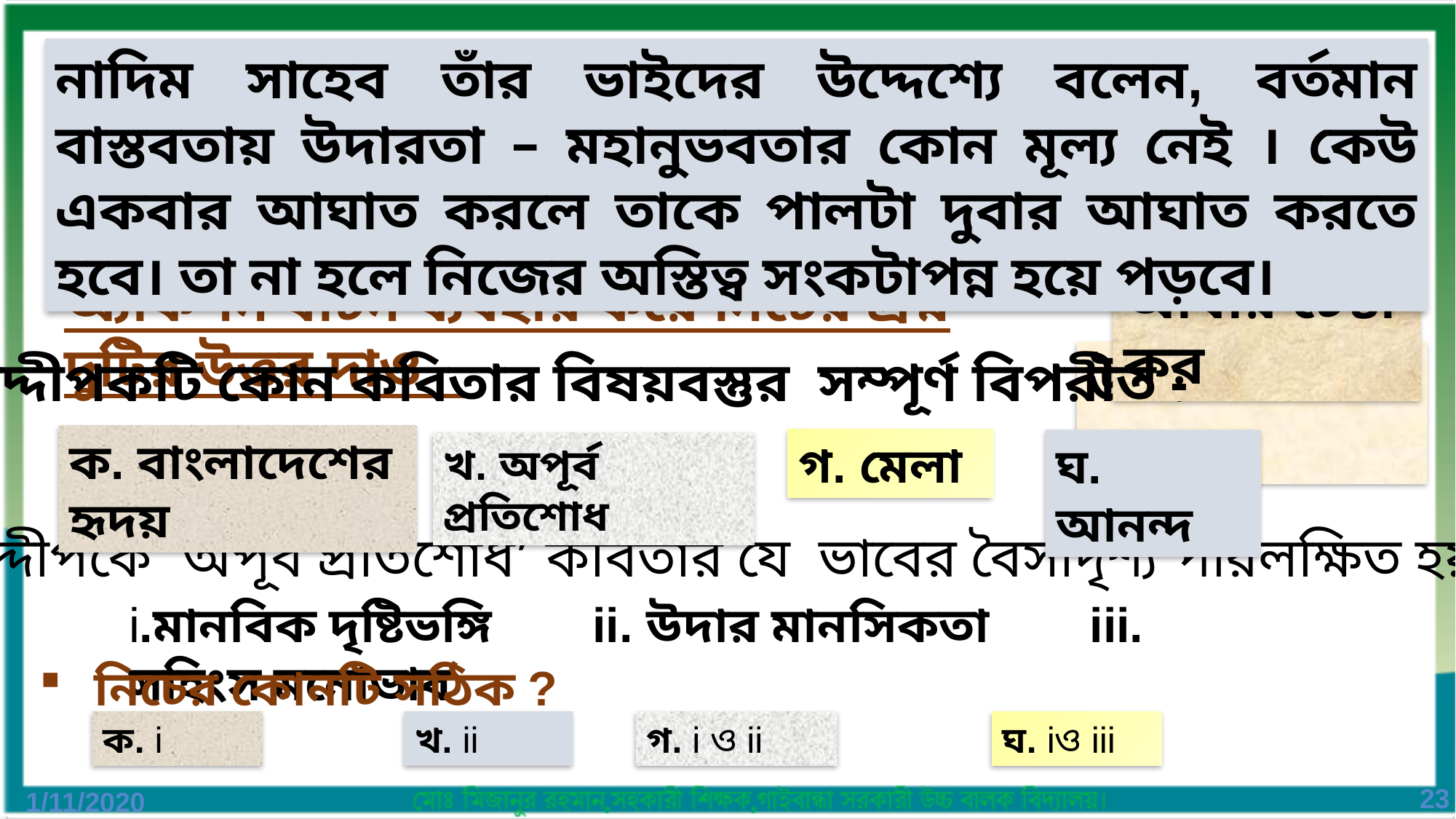

নাদিম সাহেব তাঁর ভাইদের উদ্দেশ্যে বলেন, বর্তমান বাস্তবতায় উদারতা – মহানুভবতার কোন মূল্য নেই । কেউ একবার আঘাত করলে তাকে পালটা দুবার আঘাত করতে হবে। তা না হলে নিজের অস্তিত্ব সংকটাপন্ন হয়ে পড়বে।
আবার চেষ্টা কর
অ্যাকশন বাটন ব্যবহার করে নিচের প্রশ্ন দুটির উত্তর দাও
উদ্দীপকটি কোন কবিতার বিষয়বস্তুর  সম্পূর্ণ বিপরীত -
উত্তর সঠিক হয়েছে
ক. বাংলাদেশের হৃদয়
গ. মেলা
ঘ. আনন্দ
খ. অপূর্ব প্রতিশোধ
উদ্দীপকে ‘অপূর্ব প্রতিশোধ’ কবিতার যে  ভাবের বৈসাদৃশ্য পরিলক্ষিত হয় -
i.মানবিক দৃষ্টিভঙ্গি        ii. উদার মানসিকতা        iii. সহিংস মনোভাব
নিচের কোনটি সঠিক ?
ক. i
গ. i ও ii
ঘ. iও iii
খ. ii
23
1/11/2020